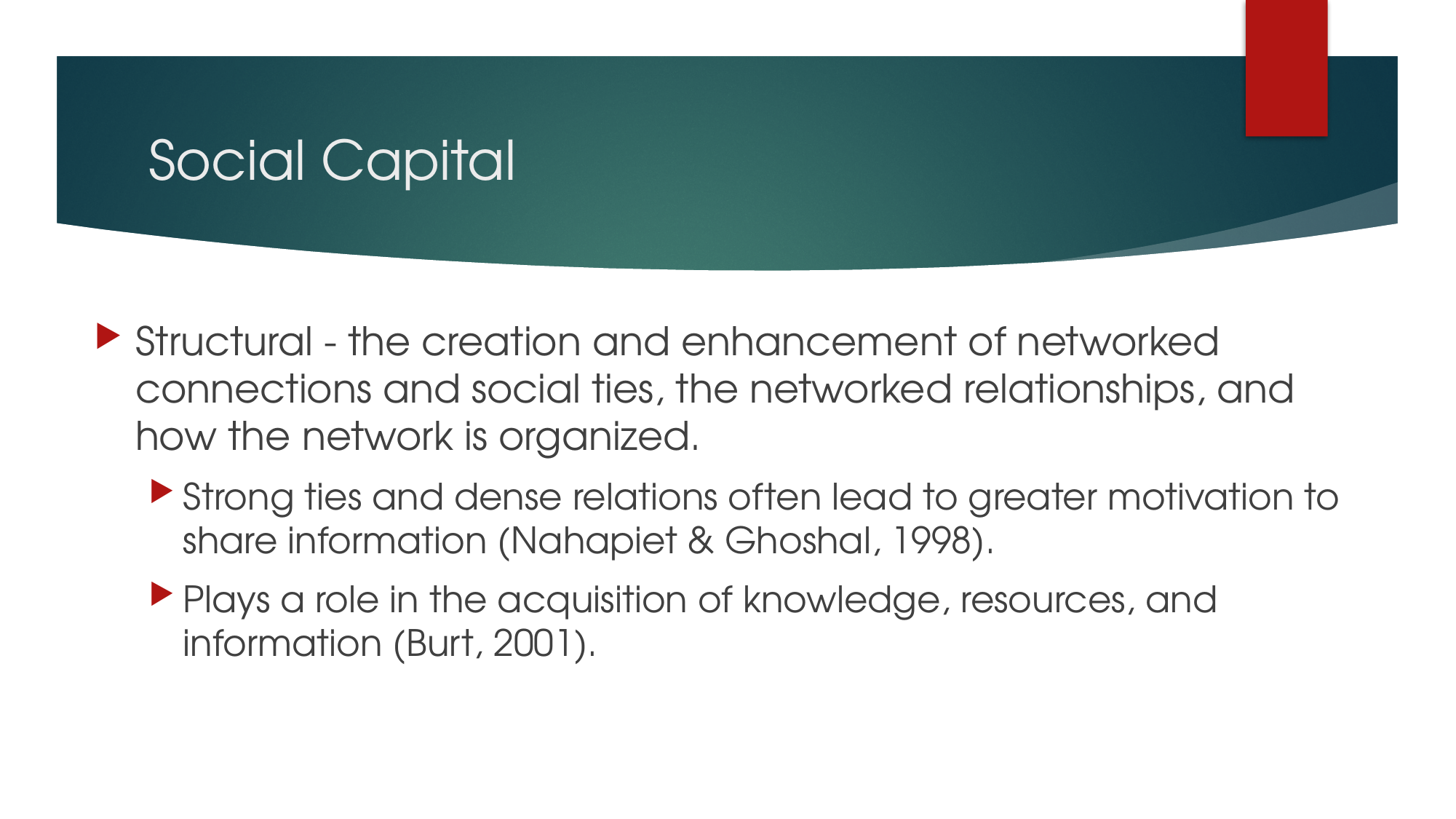

# Social Capital
Structural - the creation and enhancement of networked connections and social ties, the networked relationships, and how the network is organized.
Strong ties and dense relations often lead to greater motivation to share information (Nahapiet & Ghoshal, 1998).
Plays a role in the acquisition of knowledge, resources, and information (Burt, 2001).